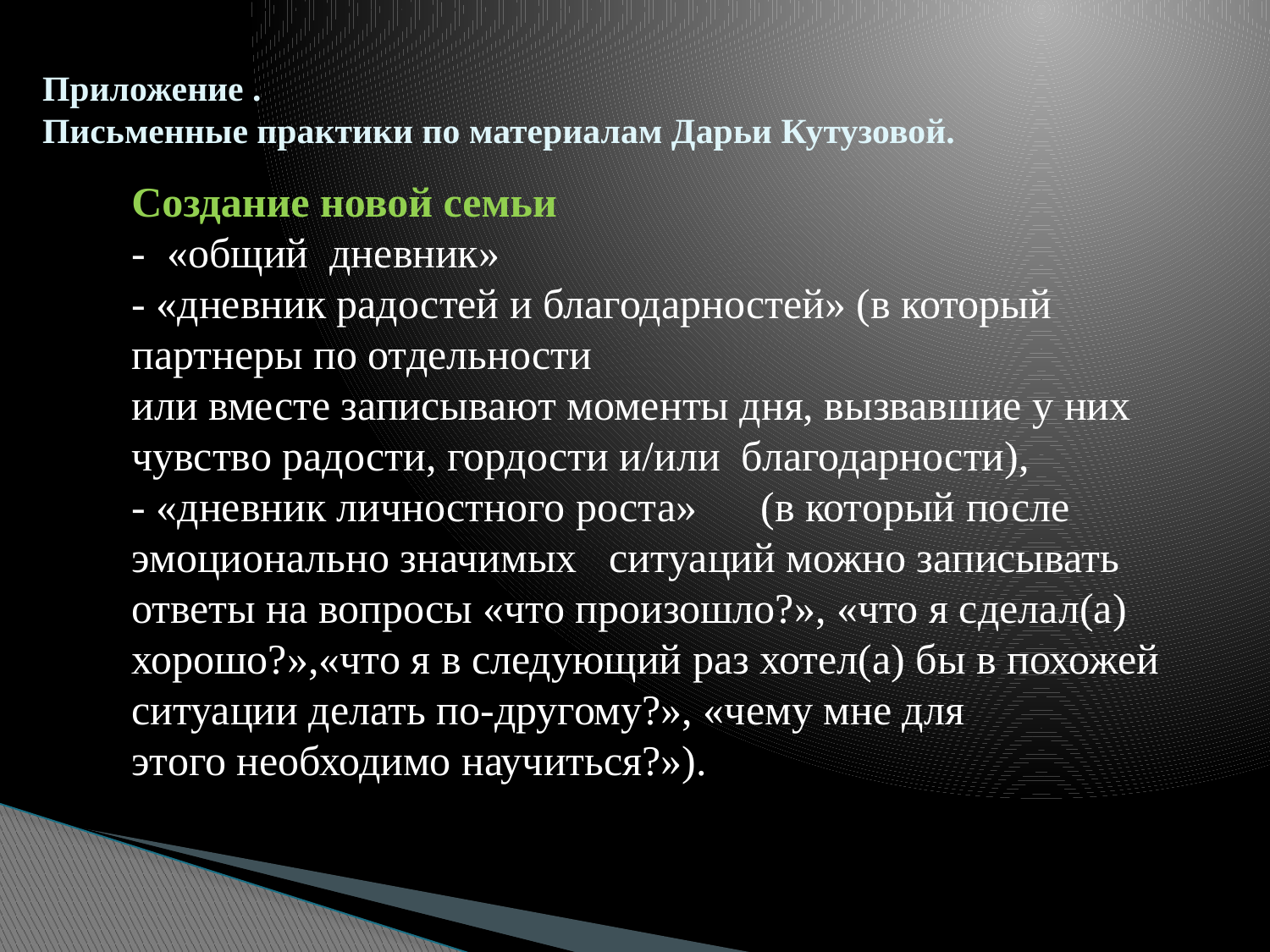

# Приложение . Письменные практики по материалам Дарьи Кутузовой.
Создание новой семьи
-  «общий  дневник»
- «дневник радостей и благодарностей» (в который партнеры по отдельности
или вместе записывают моменты дня, вызвавшие у них чувство радости, гордости и/или  благодарности),
- «дневник личностного роста»      (в который после эмоционально значимых   ситуаций можно записывать ответы на вопросы «что произошло?», «что я сделал(а) хорошо?»,«что я в следующий раз хотел(а) бы в похожей ситуации делать по-другому?», «чему мне для
этого необходимо научиться?»).